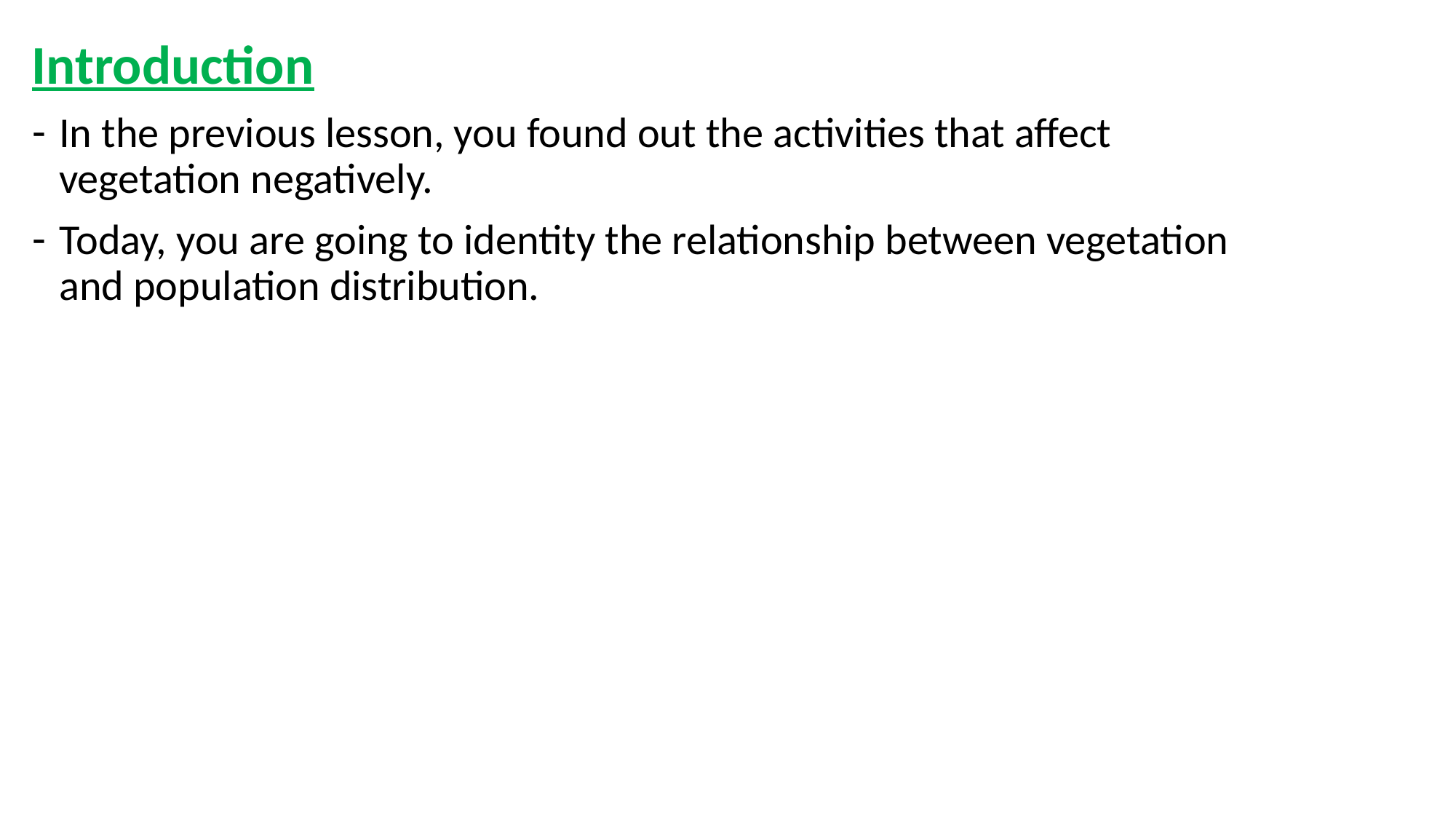

Introduction
In the previous lesson, you found out the activities that affect vegetation negatively.
Today, you are going to identity the relationship between vegetation and population distribution.